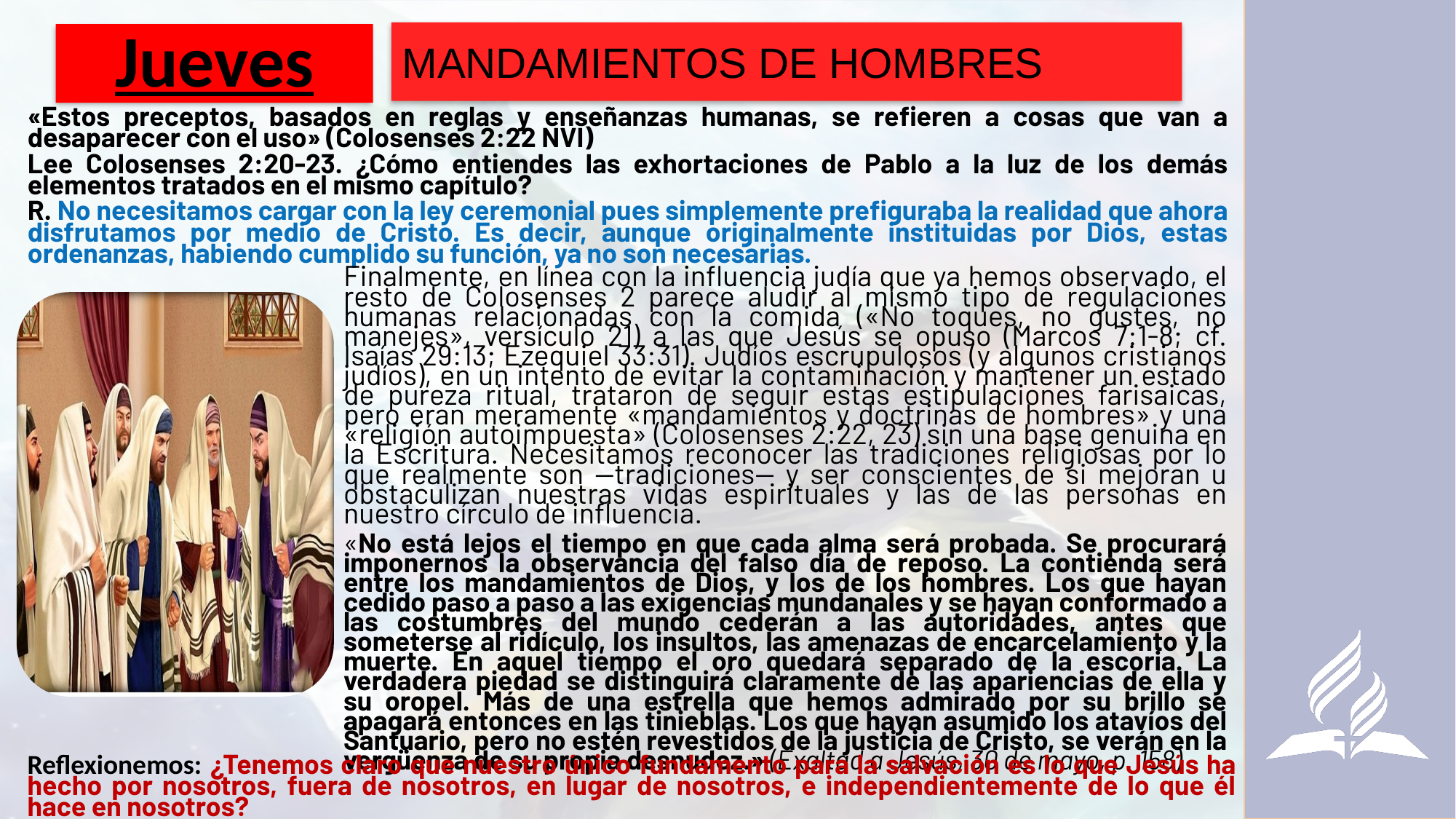

MANDAMIENTOS DE HOMBRES
# Jueves
«Estos preceptos, basados en reglas y enseñanzas humanas, se refieren a cosas que van a desaparecer con el uso» (Colosenses 2:22 NVI)
Lee Colosenses 2:20-23. ¿Cómo entiendes las exhortaciones de Pablo a la luz de los demás elementos tratados en el mismo capítulo?
R. No necesitamos cargar con la ley ceremonial pues simplemente prefiguraba la realidad que ahora disfrutamos por medio de Cristo. Es decir, aunque originalmente instituidas por Dios, estas ordenanzas, habiendo cumplido su función, ya no son necesarias.
Finalmente, en línea con la influencia judía que ya hemos observado, el resto de Colosenses 2 parece aludir al mismo tipo de regulaciones humanas relacionadas con la comida («No toques, no gustes, no manejes», versículo 21) a las que Jesús se opuso (Marcos 7:1-8; cf. Isaías 29:13; Ezequiel 33:31). Judíos escrupulosos (y algunos cristianos judíos), en un intento de evitar la contaminación y mantener un estado de pureza ritual, trataron de seguir estas estipulaciones farisaicas, pero eran meramente «mandamientos y doctrinas de hombres» y una «religión autoimpuesta» (Colosenses 2:22, 23) sin una base genuina en la Escritura. Necesitamos reconocer las tradiciones religiosas por lo que realmente son —tradiciones— y ser conscientes de si mejoran u obstaculizan nuestras vidas espirituales y las de las personas en nuestro círculo de influencia.
«No está lejos el tiempo en que cada alma será probada. Se procurará imponernos la observancia del falso día de reposo. La contienda será entre los mandamientos de Dios, y los de los hombres. Los que hayan cedido paso a paso a las exigencias mundanales y se hayan conformado a las costumbres del mundo cederán a las autoridades, antes que someterse al ridículo, los insultos, las amenazas de encarcelamiento y la muerte. En aquel tiempo el oro quedará separado de la escoria. La verdadera piedad se distinguirá claramente de las apariencias de ella y su oropel. Más de una estrella que hemos admirado por su brillo se apagará entonces en las tinieblas. Los que hayan asumido los atavíos del Santuario, pero no estén revestidos de la justicia de Cristo, se verán en la vergüenza de su propia desnudez.» (Exaltad a Jesús, 30 de mayo, p. 158)

Reflexionemos: ¿Tenemos claro que nuestro único fundamento para la salvación es lo que Jesús ha hecho por nosotros, fuera de nosotros, en lugar de nosotros, e independientemente de lo que él hace en nosotros?